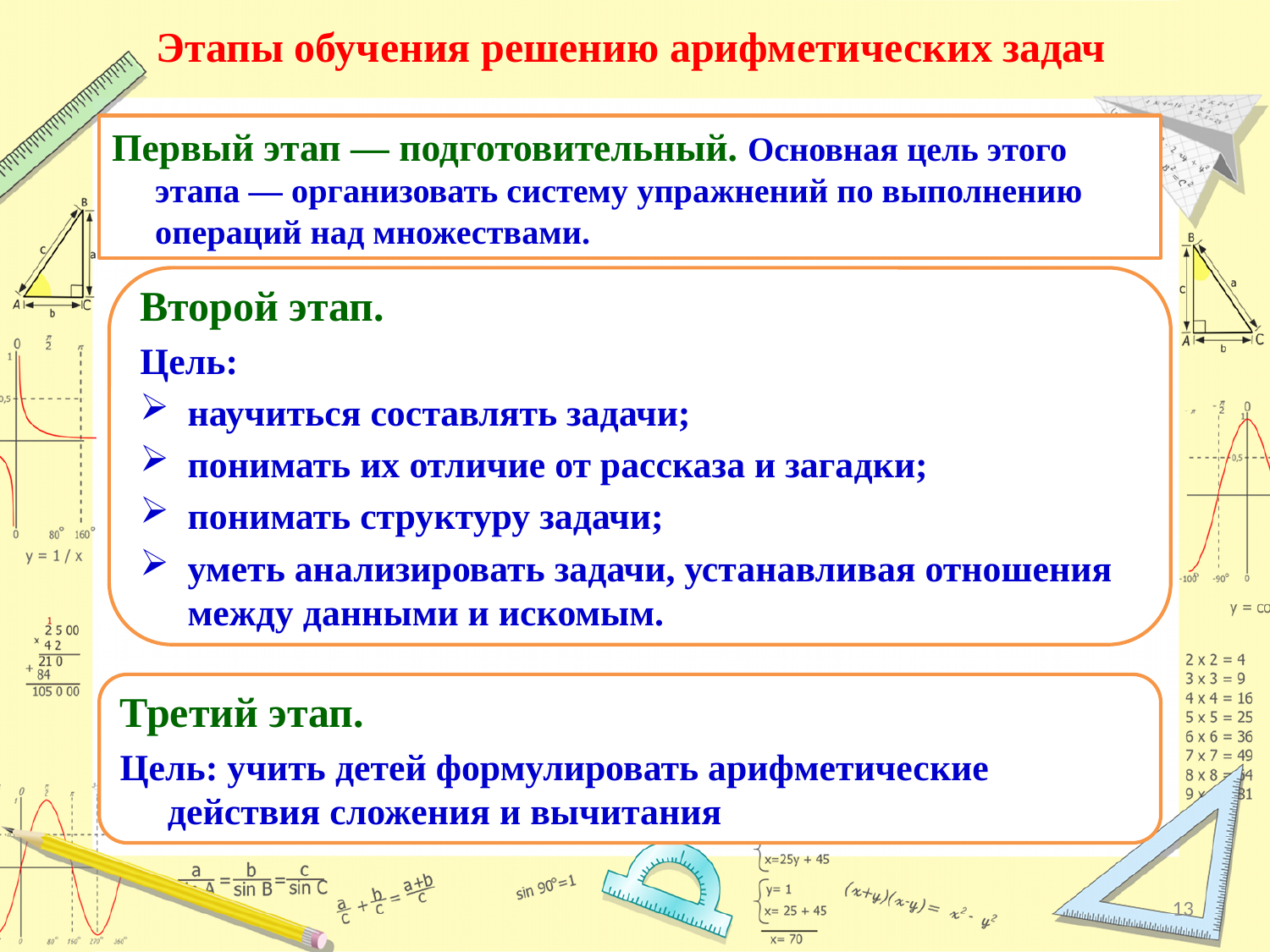

# Этапы обучения решению арифметических задач
Первый этап — подготовительный. Основная цель этого этапа — организовать систему упражнений по выполнению операций над множествами.
Второй этап.
Цель:
научиться составлять задачи;
понимать их отличие от рассказа и загадки;
понимать структуру задачи;
уметь анализировать задачи, устанавливая отношения между данными и искомым.
Третий этап.
Цель: учить детей формулировать арифметические действия сложения и вычитания
13